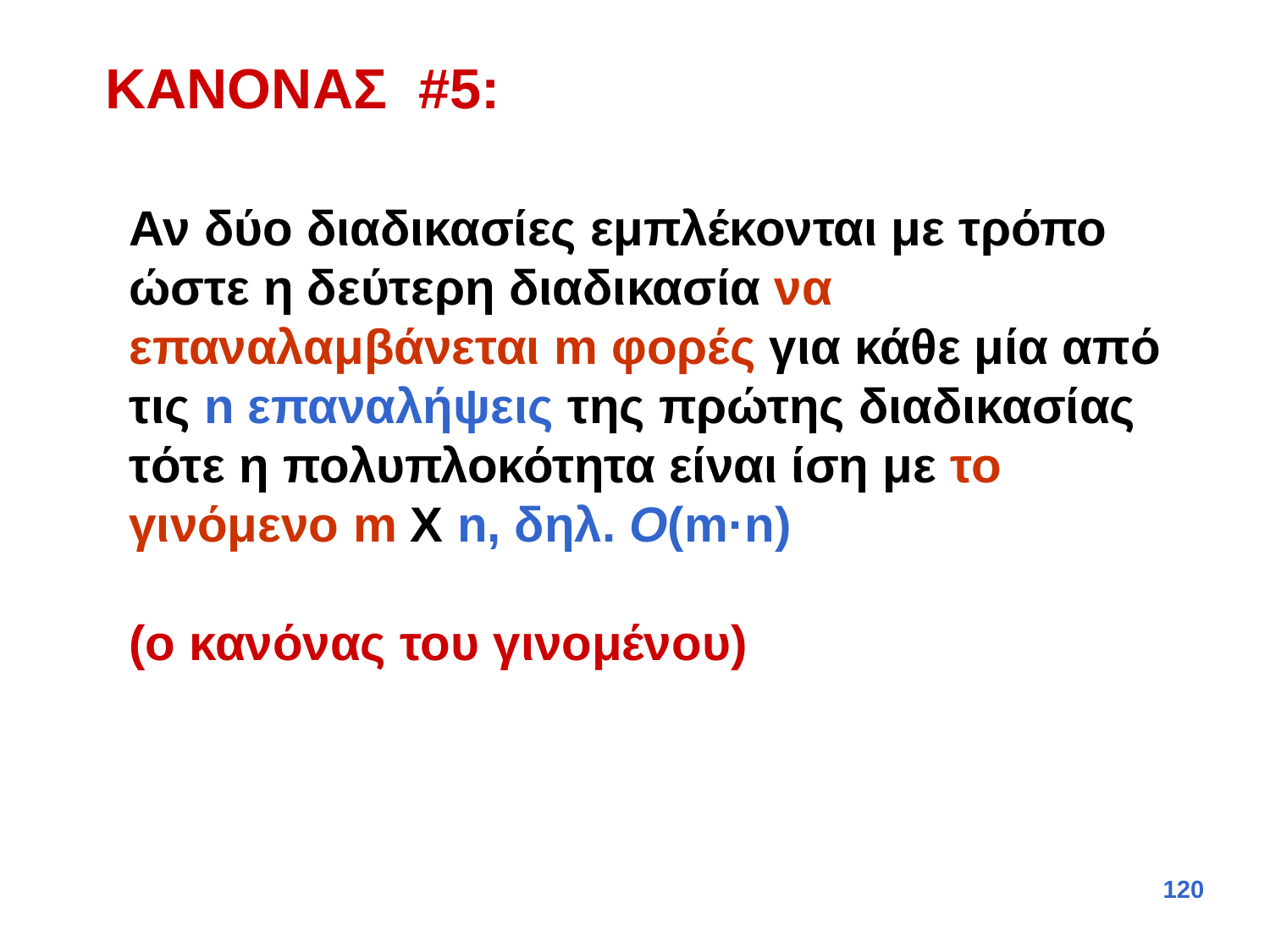

ΚΑΝΟΝΑΣ  #5:
	Αν δύο διαδικασίες εμπλέκονται με τρόπο ώστε η δεύτερη διαδικασία να επαναλαμβάνεται m φορές για κάθε μία από τις n επαναλήψεις της πρώτης διαδικασίας τότε η πολυπλοκότητα είναι ίση με το γινόμενο m X n, δηλ. O(m·n)

	(ο κανόνας του γινομένου)
120